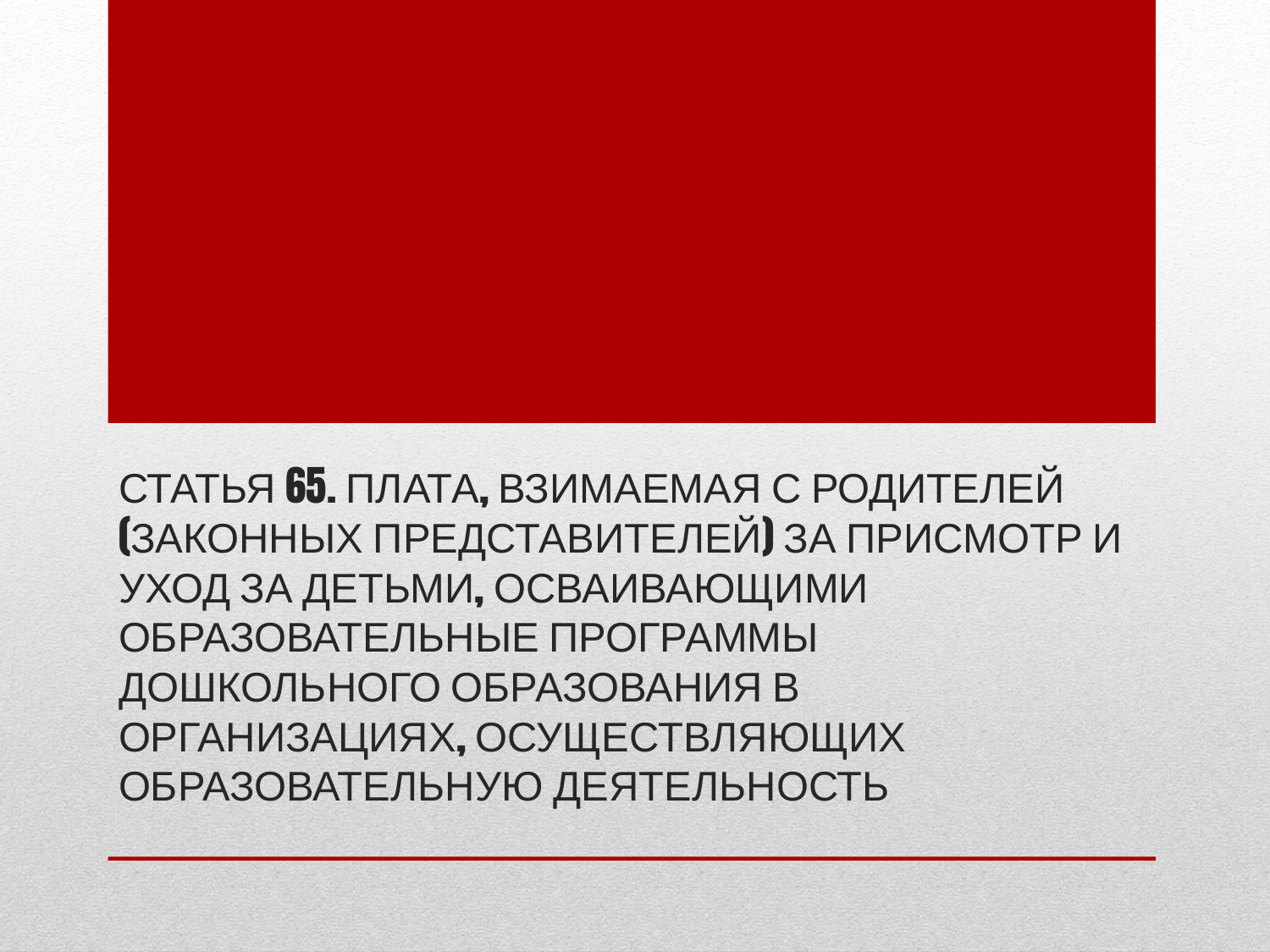

# Статья 65. Плата, взимаемая с родителей (законных представителей) за присмотр и уход за детьми, осваивающими образовательные программы дошкольного образования в организациях, осуществляющих образовательную деятельность